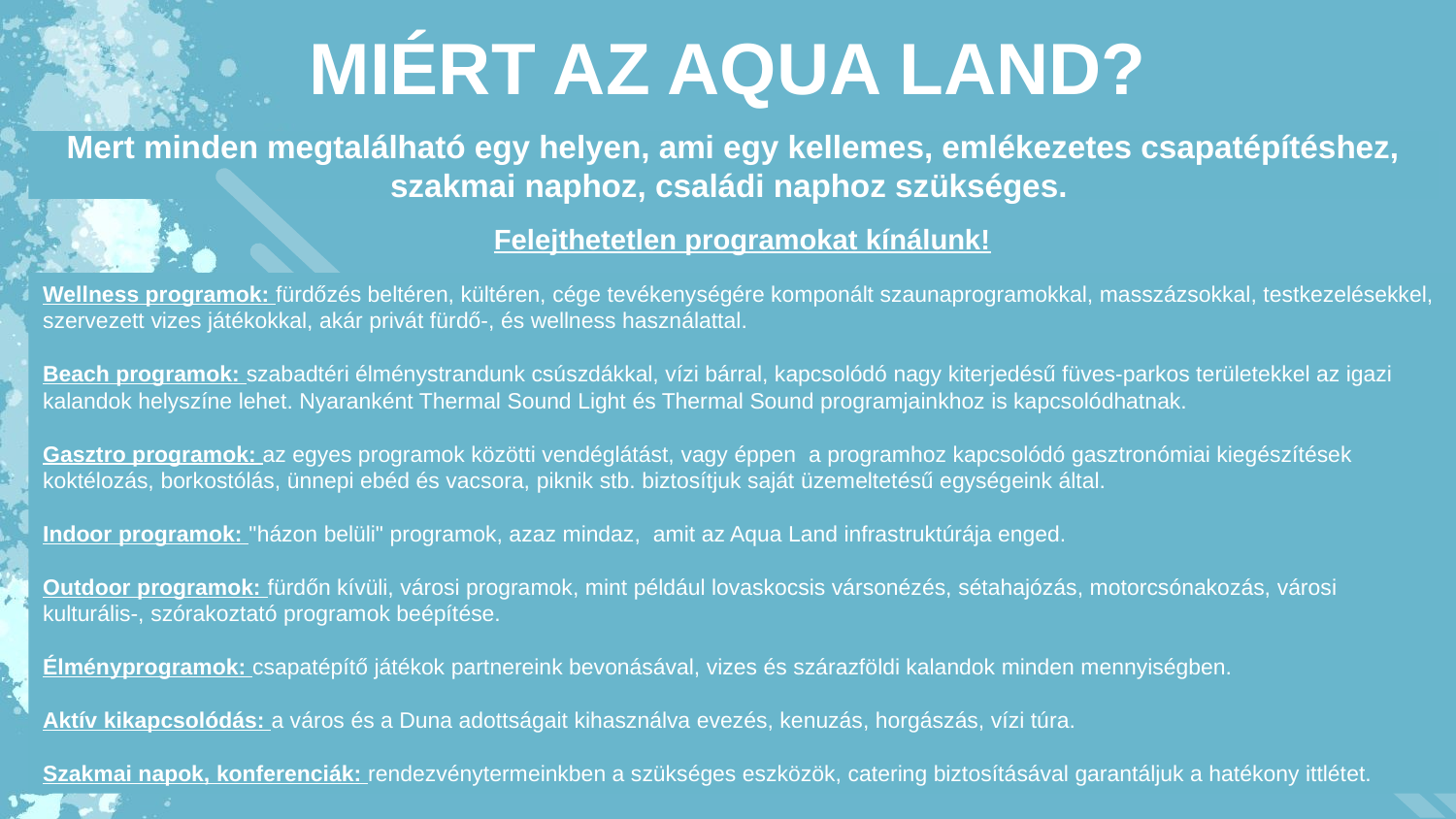

MIÉRT AZ AQUA LAND?
Mert minden megtalálható egy helyen, ami egy kellemes, emlékezetes csapatépítéshez, szakmai naphoz, családi naphoz szükséges.
Felejthetetlen programokat kínálunk!
Wellness programok: fürdőzés beltéren, kültéren, cége tevékenységére komponált szaunaprogramokkal, masszázsokkal, testkezelésekkel, szervezett vizes játékokkal, akár privát fürdő-, és wellness használattal.

Beach programok: szabadtéri élménystrandunk csúszdákkal, vízi bárral, kapcsolódó nagy kiterjedésű füves-parkos területekkel az igazi kalandok helyszíne lehet. Nyaranként Thermal Sound Light és Thermal Sound programjainkhoz is kapcsolódhatnak.

Gasztro programok: az egyes programok közötti vendéglátást, vagy éppen  a programhoz kapcsolódó gasztronómiai kiegészítések koktélozás, borkostólás, ünnepi ebéd és vacsora, piknik stb. biztosítjuk saját üzemeltetésű egységeink által.

Indoor programok: "házon belüli" programok, azaz mindaz,  amit az Aqua Land infrastruktúrája enged.

Outdoor programok: fürdőn kívüli, városi programok, mint például lovaskocsis vársonézés, sétahajózás, motorcsónakozás, városi kulturális-, szórakoztató programok beépítése.

Élményprogramok: csapatépítő játékok partnereink bevonásával, vizes és szárazföldi kalandok minden mennyiségben.

Aktív kikapcsolódás: a város és a Duna adottságait kihasználva evezés, kenuzás, horgászás, vízi túra.

Szakmai napok, konferenciák: rendezvénytermeinkben a szükséges eszközök, catering biztosításával garantáljuk a hatékony ittlétet.